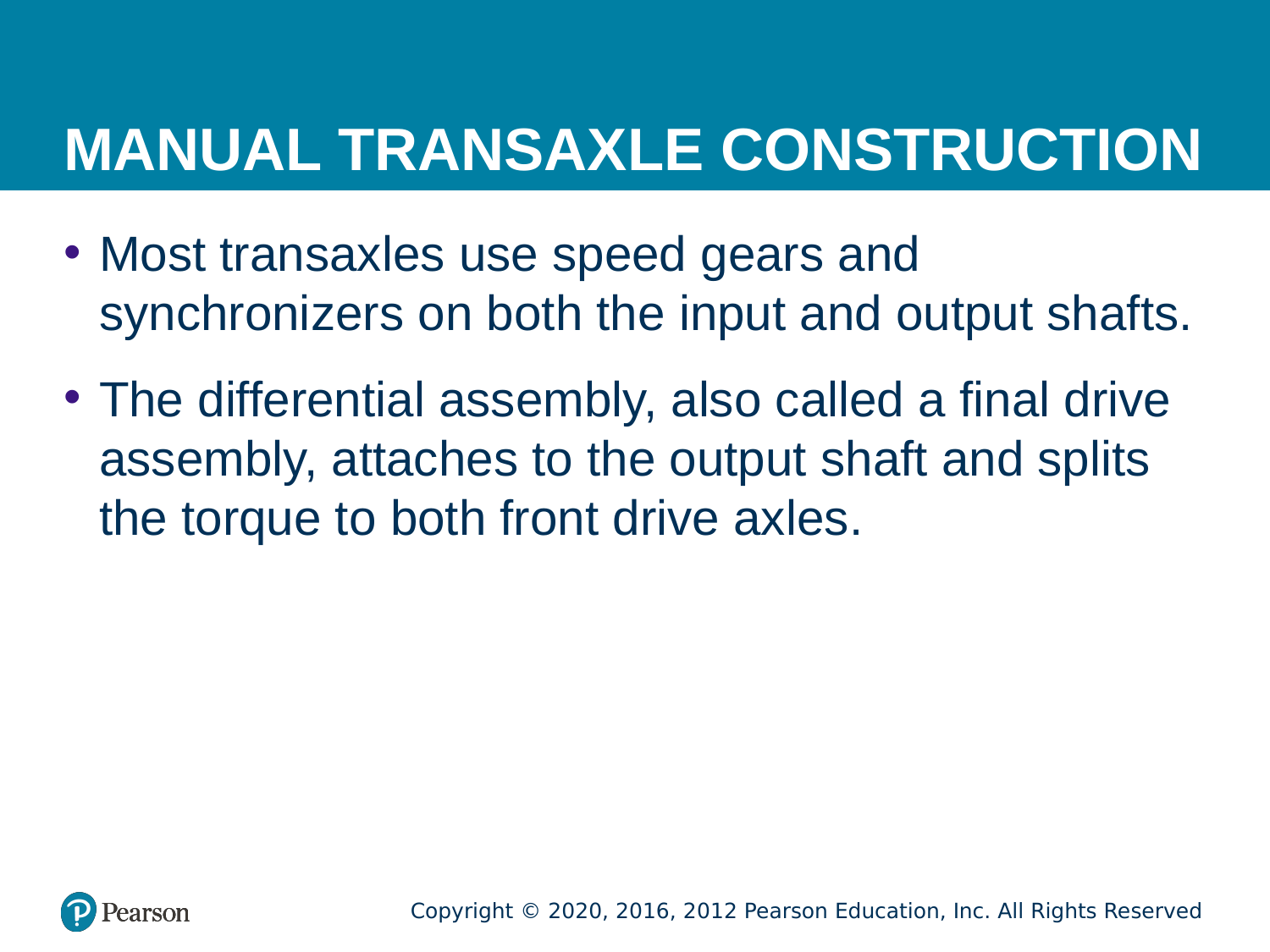

# MANUAL TRANSAXLE CONSTRUCTION
Most transaxles use speed gears and synchronizers on both the input and output shafts.
The differential assembly, also called a final drive assembly, attaches to the output shaft and splits the torque to both front drive axles.